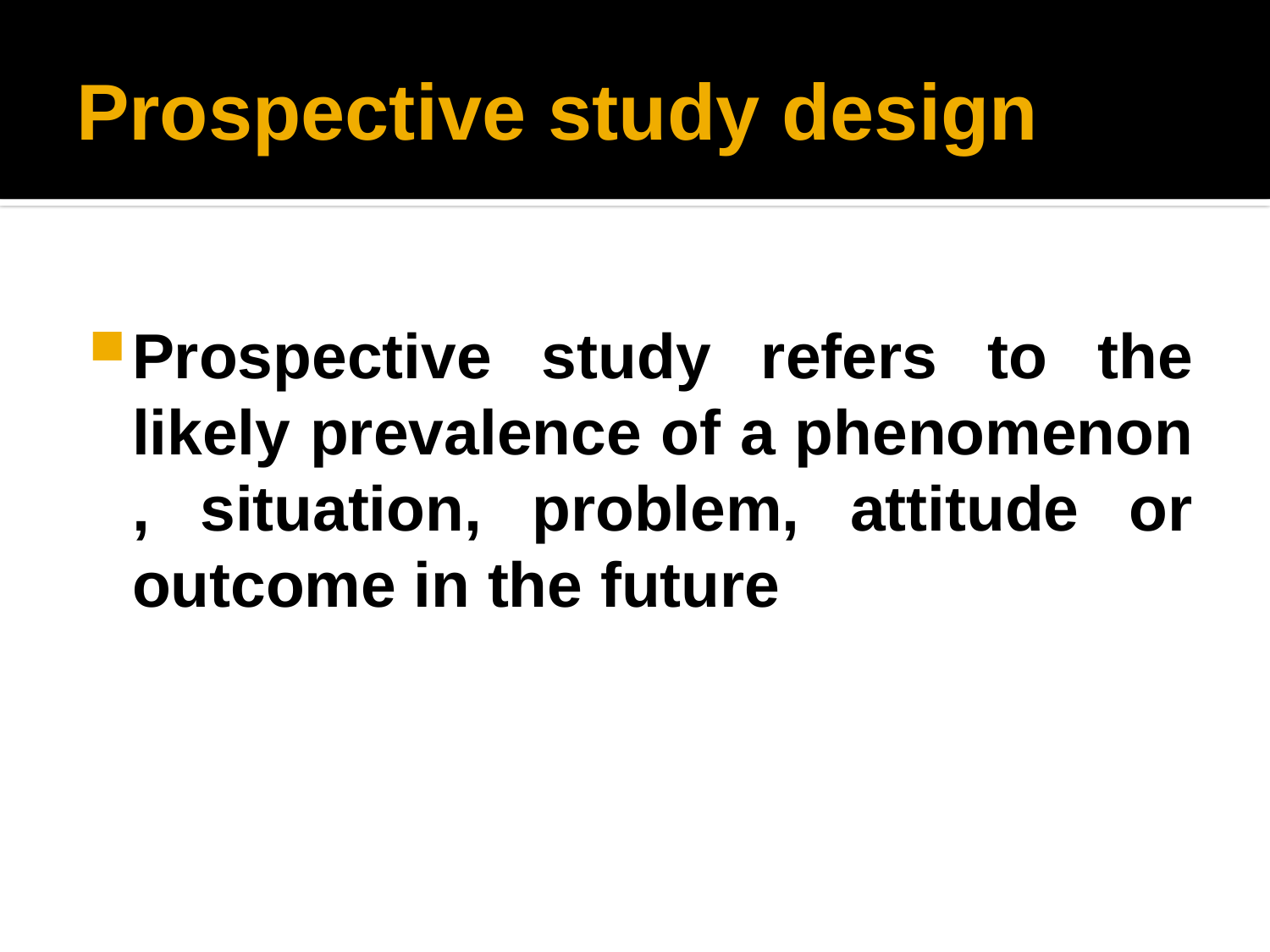

# Prospective study design

Prospective study refers to the likely prevalence of a phenomenon , situation, problem, attitude or outcome in the future